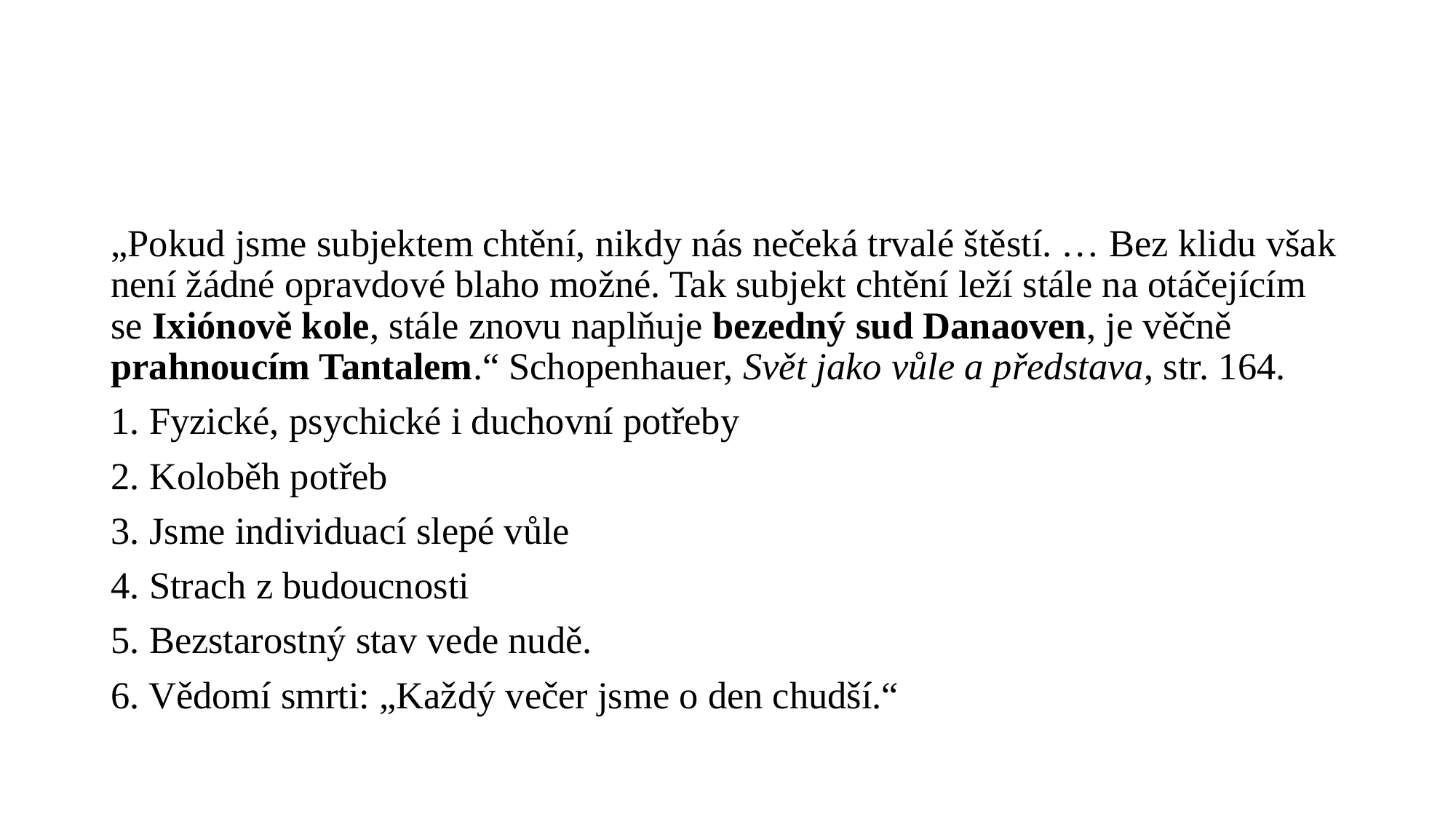

#
„Pokud jsme subjektem chtění, nikdy nás nečeká trvalé štěstí. … Bez klidu však není žádné opravdové blaho možné. Tak subjekt chtění leží stále na otáčejícím se Ixiónově kole, stále znovu naplňuje bezedný sud Danaoven, je věčně prahnoucím Tantalem.“ Schopenhauer, Svět jako vůle a představa, str. 164.
1. Fyzické, psychické i duchovní potřeby
2. Koloběh potřeb
3. Jsme individuací slepé vůle
4. Strach z budoucnosti
5. Bezstarostný stav vede nudě.
6. Vědomí smrti: „Každý večer jsme o den chudší.“